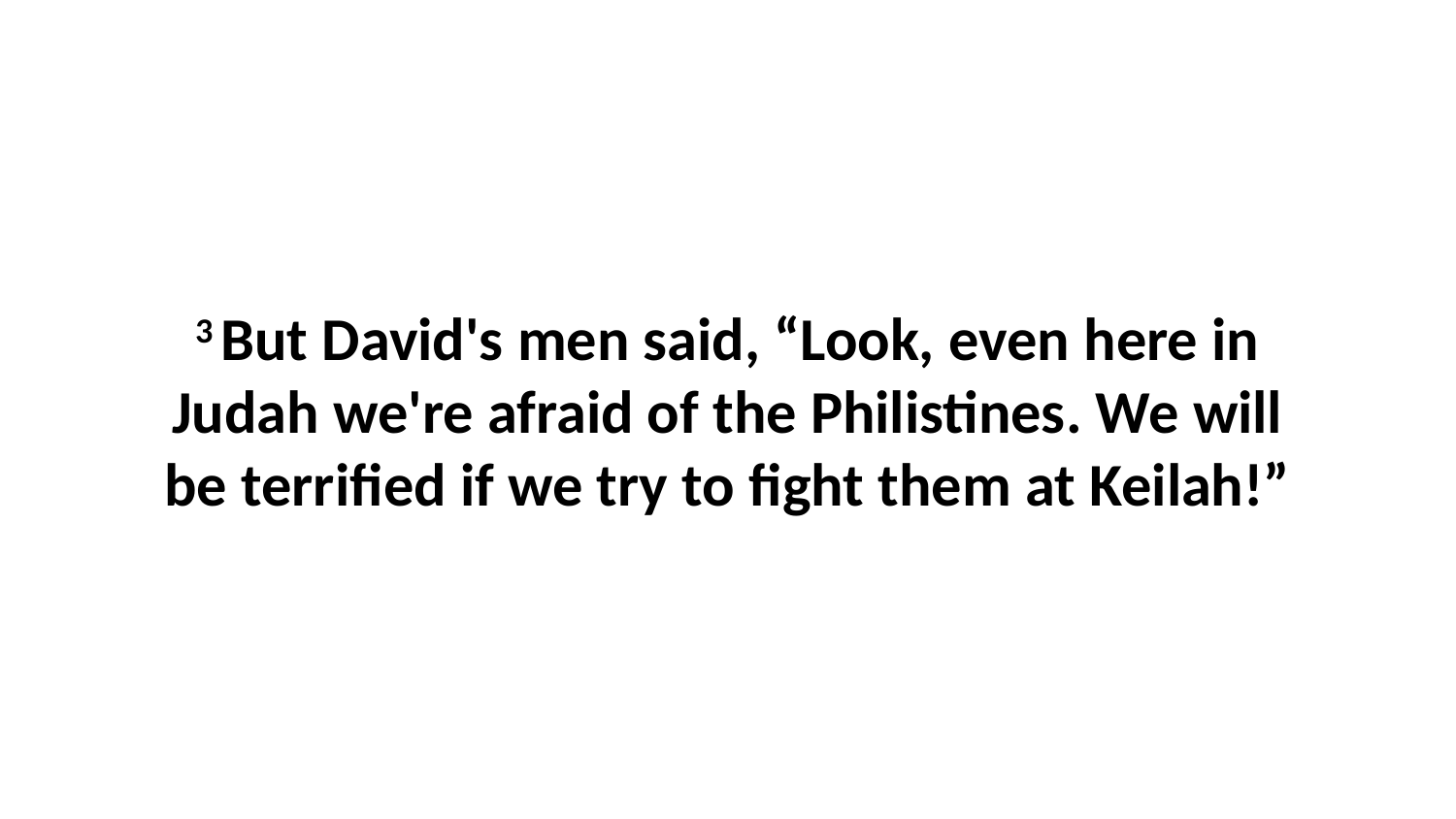

3 But David's men said, “Look, even here in Judah we're afraid of the Philistines. We will be terrified if we try to fight them at Keilah!”